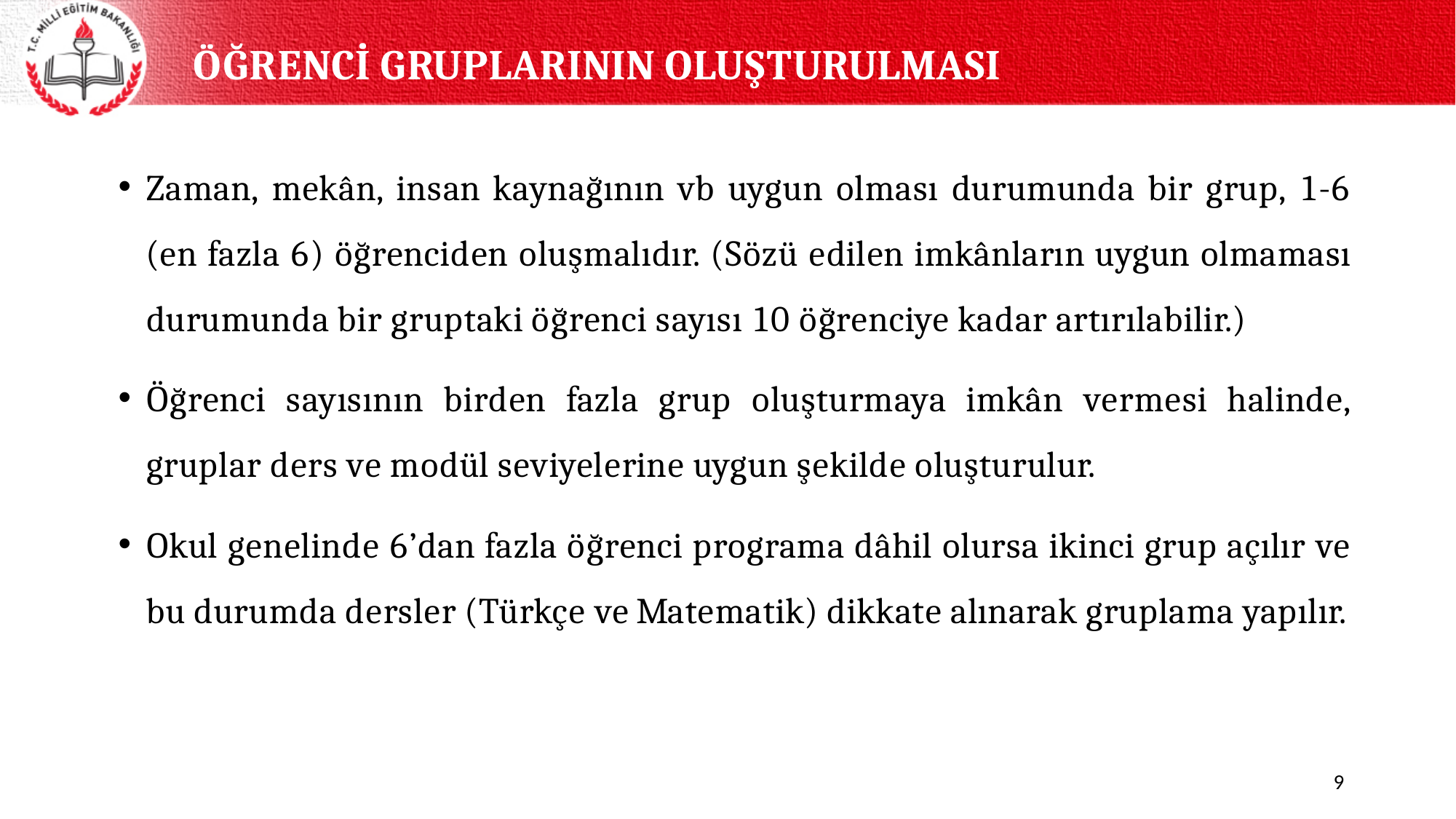

ÖĞRENCİ GRUPLARININ OLUŞTURULMASI
Zaman, mekân, insan kaynağının vb uygun olması durumunda bir grup, 1-6 (en fazla 6) öğrenciden oluşmalıdır. (Sözü edilen imkânların uygun olmaması durumunda bir gruptaki öğrenci sayısı 10 öğrenciye kadar artırılabilir.)
Öğrenci sayısının birden fazla grup oluşturmaya imkân vermesi halinde, gruplar ders ve modül seviyelerine uygun şekilde oluşturulur.
Okul genelinde 6’dan fazla öğrenci programa dâhil olursa ikinci grup açılır ve bu durumda dersler (Türkçe ve Matematik) dikkate alınarak gruplama yapılır.
9